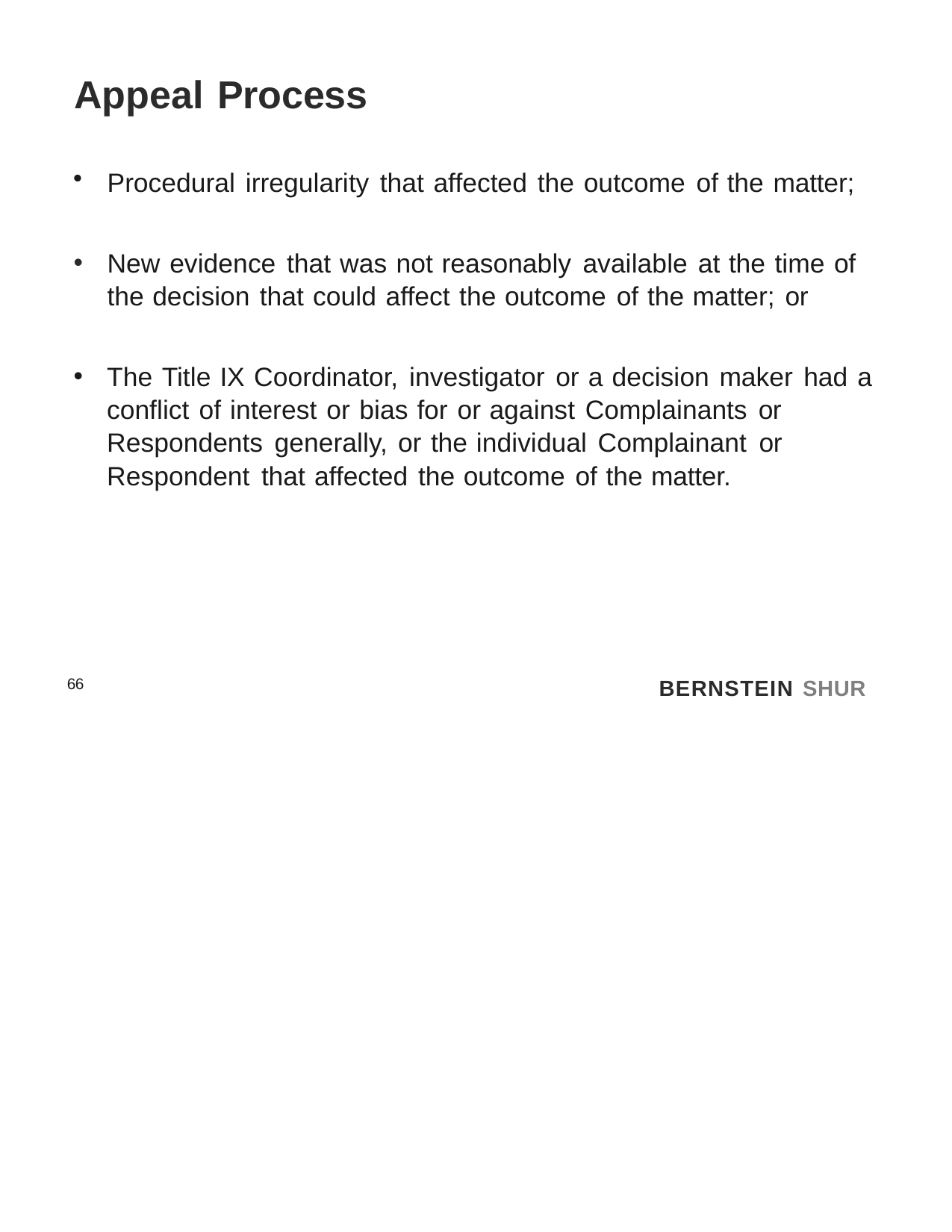

# Appeal Process
Procedural irregularity that affected the outcome of the matter;

New evidence that was not reasonably available at the time of the decision that could affect the outcome of the matter; or

The Title IX Coordinator, investigator or a decision maker had a conflict of interest or bias for or against Complainants or Respondents generally, or the individual Complainant or Respondent that affected the outcome of the matter.
BERNSTEIN SHUR
66